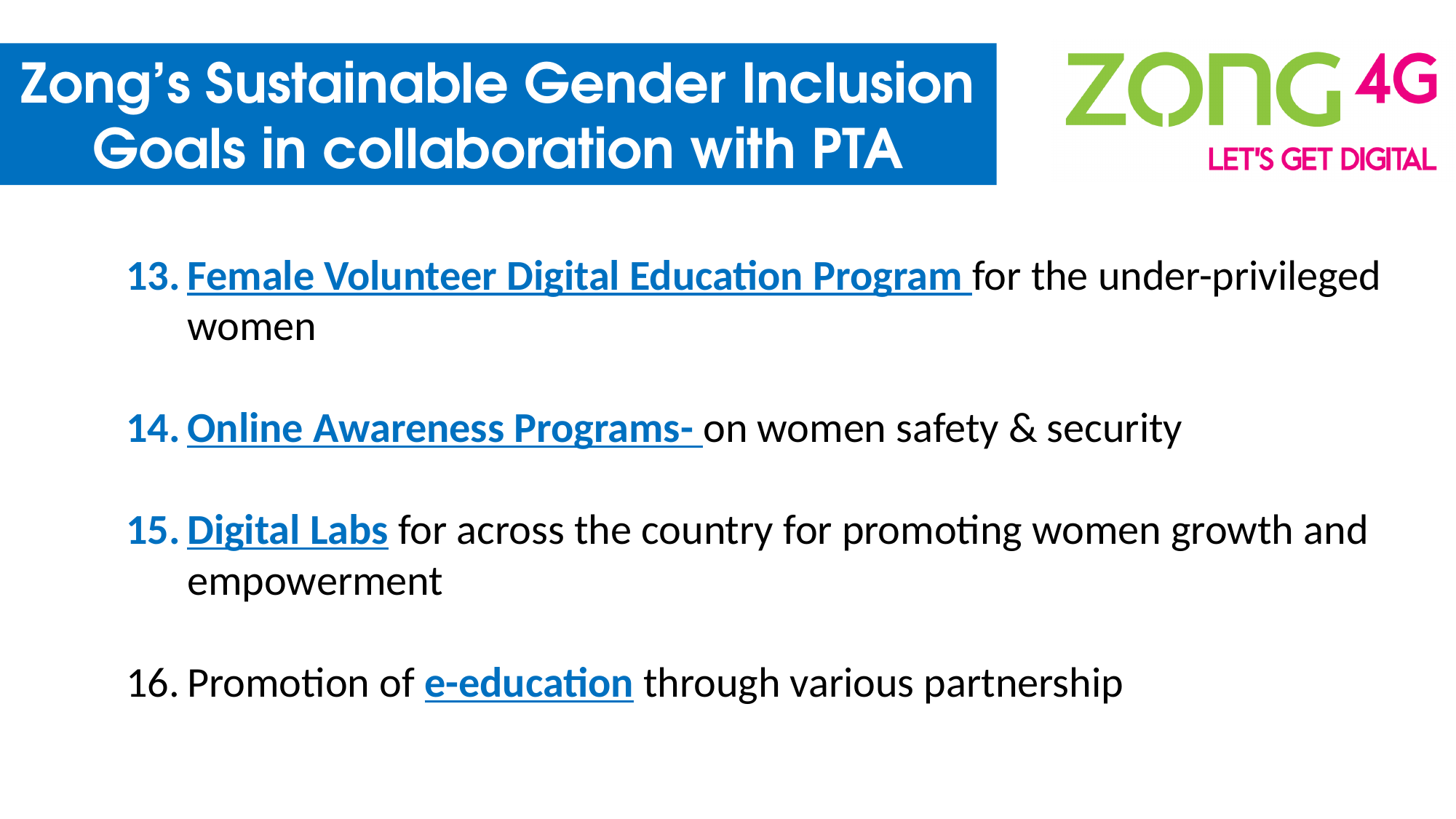

Zong’s Sustainable Gender Inclusion Goals in collaboration with PTA
Female Volunteer Digital Education Program for the under-privileged women

Online Awareness Programs- on women safety & security

Digital Labs for across the country for promoting women growth and empowerment

Promotion of e-education through various partnership